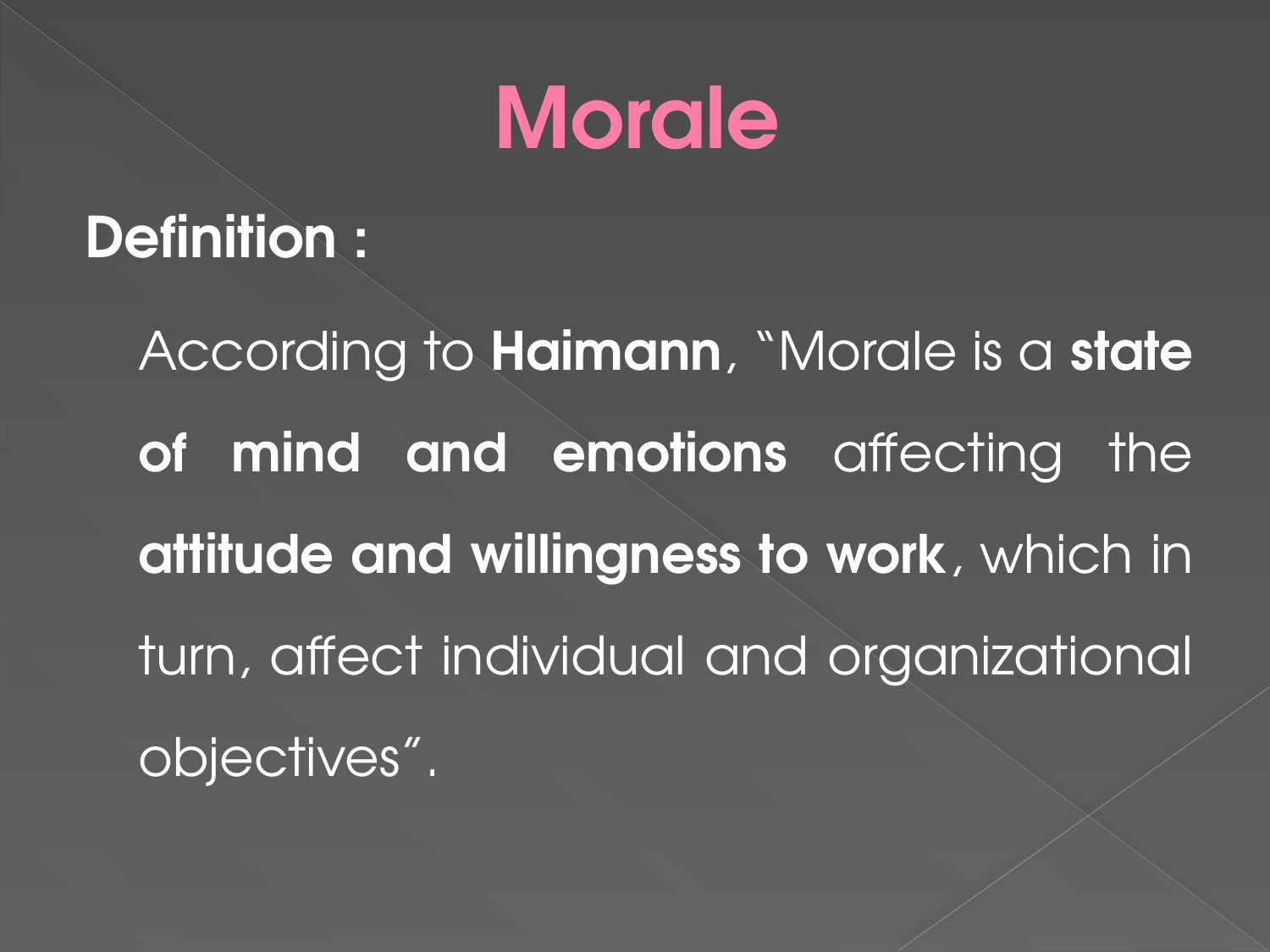

# Morale
Definition :
	According to Haimann, “Morale is a state of mind and emotions affecting the attitude and willingness to work, which in turn, affect individual and organizational objectives”.